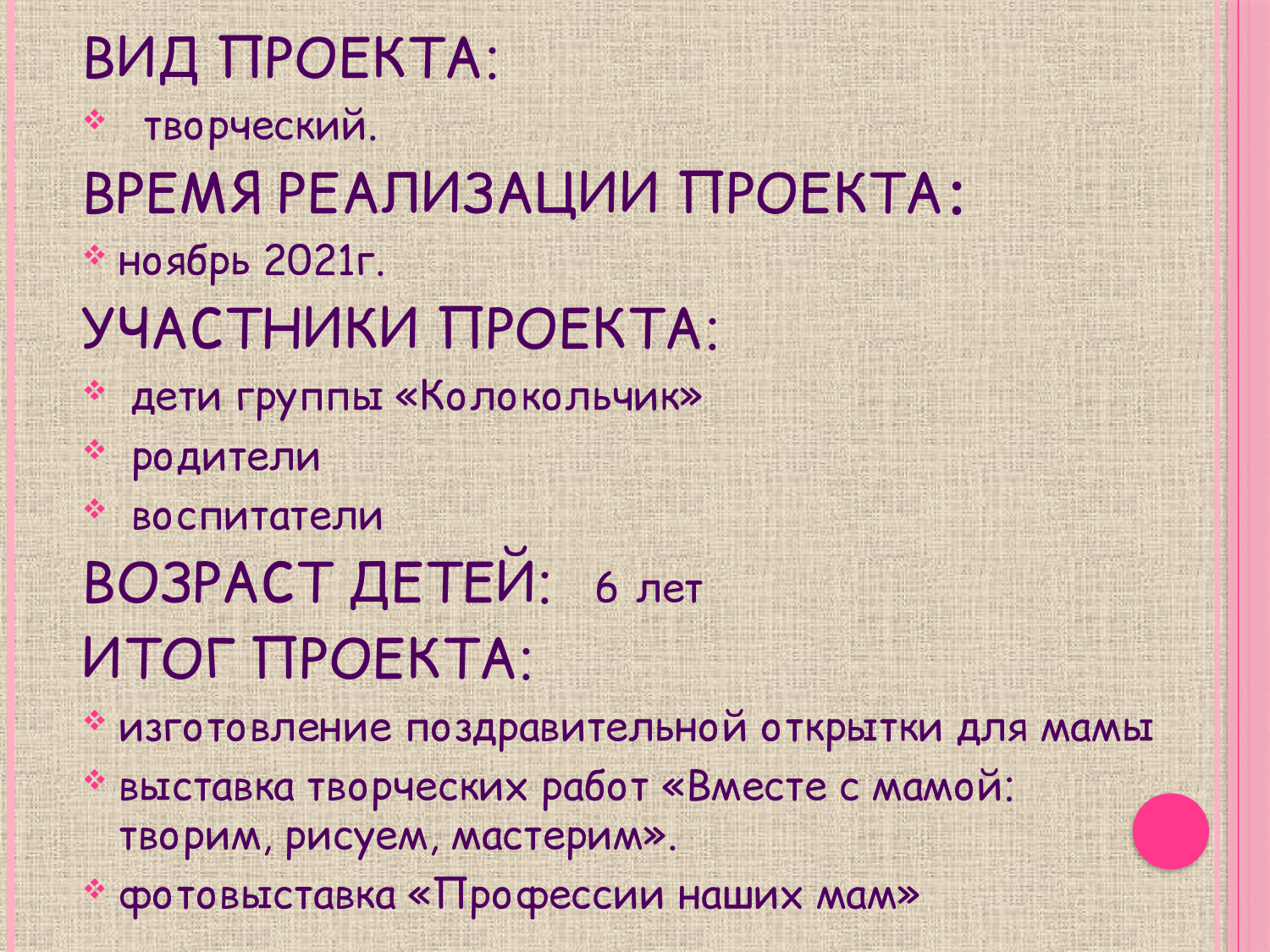

Вид проекта:
  творческий.
Время реализации проекта:
ноябрь 2021г.
Участники проекта:
 дети группы «Колокольчик»
 родители
 воспитатели
Возраст детей:   6 лет
Итог проекта:
изготовление поздравительной открытки для мамы
выставка творческих работ «Вместе с мамой: творим, рисуем, мастерим».
фотовыставка «Профессии наших мам»